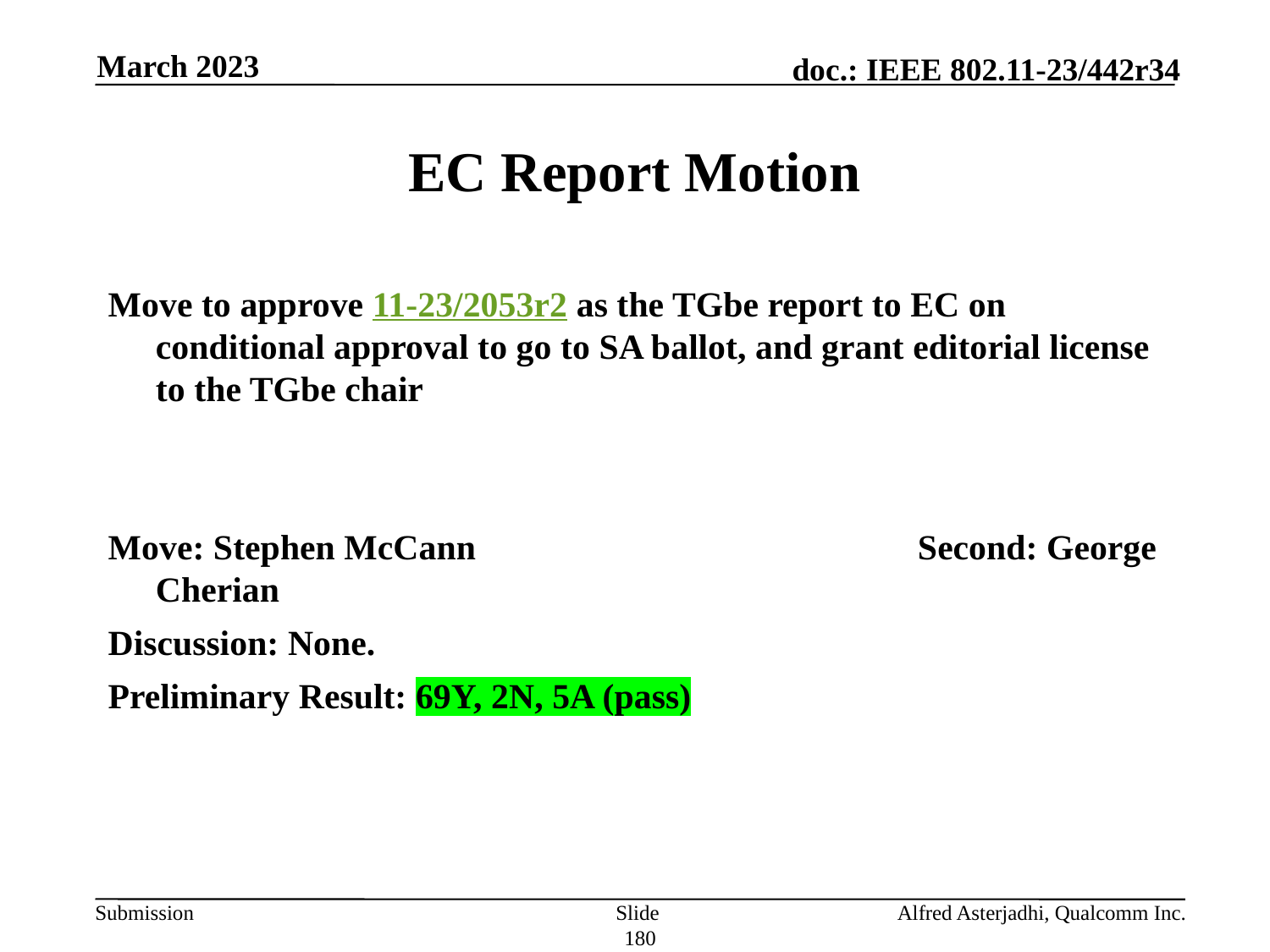

March 2023
# EC Report Motion
Move to approve 11-23/2053r2 as the TGbe report to EC on conditional approval to go to SA ballot, and grant editorial license to the TGbe chair

Move: Stephen McCann				Second: George Cherian
Discussion: None.
Preliminary Result: 69Y, 2N, 5A (pass)

Slide 180
Alfred Asterjadhi, Qualcomm Inc.